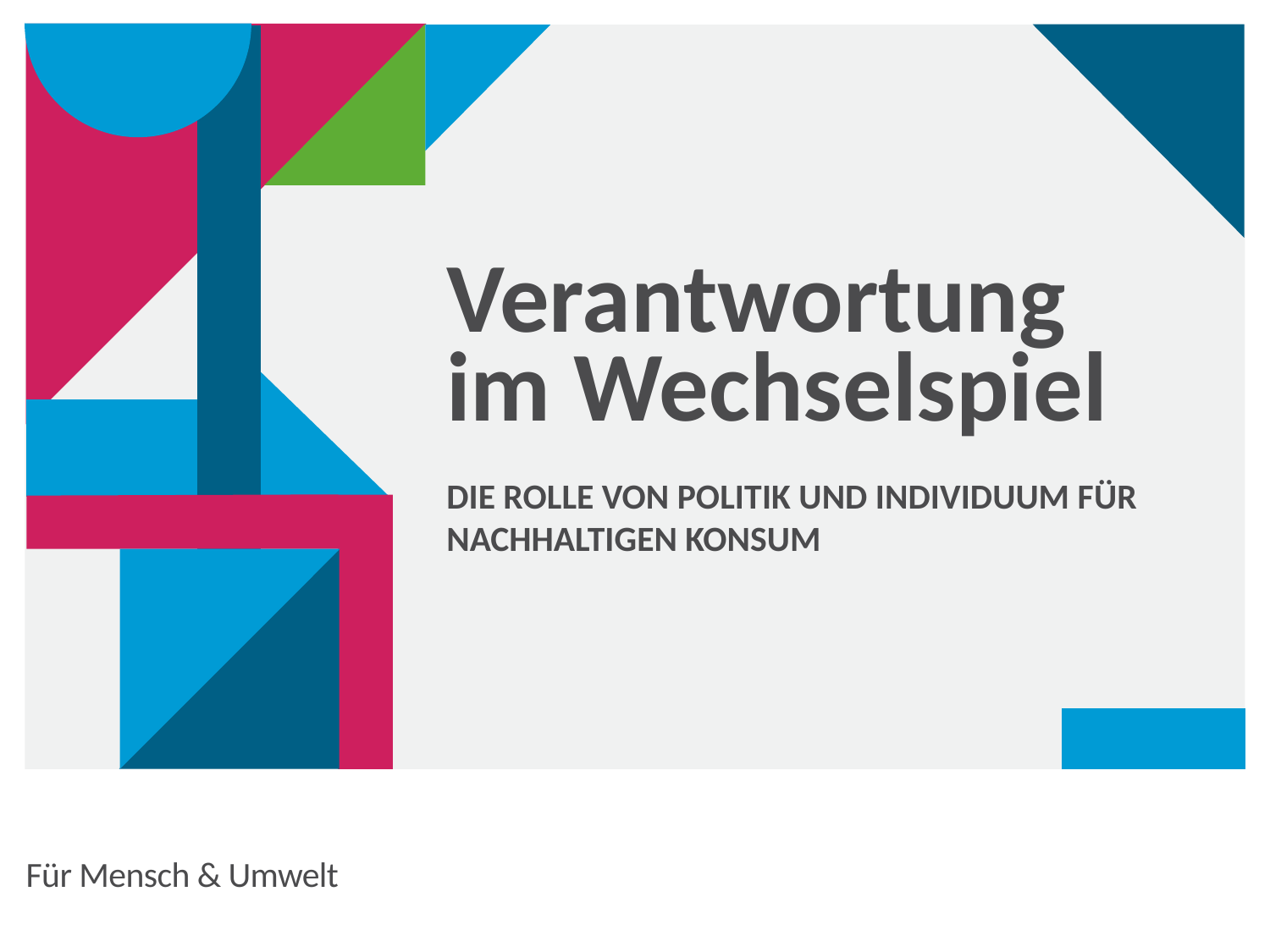

# Verantwortung im Wechselspiel
Die Rolle von Politik und Individuum für nachhaltigen Konsum